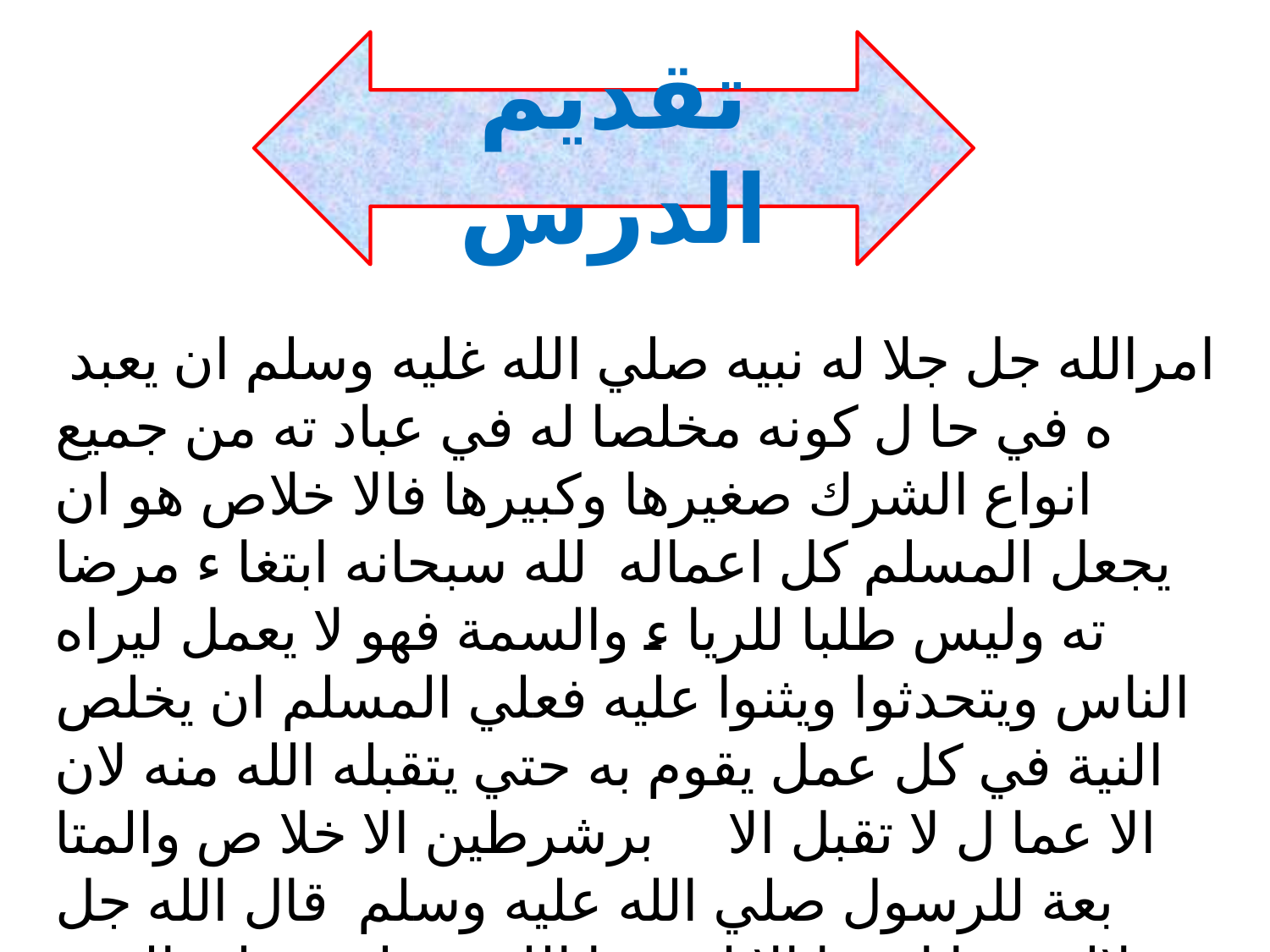

تقديم الدرس
 امرالله جل جلا له نبيه صلي الله غليه وسلم ان يعبد ه في حا ل كونه مخلصا له في عباد ته من جميع انواع الشرك صغيرها وكبيرها فالا خلاص هو ان يجعل المسلم كل اعماله  لله سبحانه ابتغا ء مرضا ته وليس طلبا للريا ء والسمة فهو لا يعمل ليراه الناس ويتحدثوا ويثنوا عليه فعلي المسلم ان يخلص النية في كل عمل يقوم به حتي يتقبله الله منه لان الا عما ل لا تقبل الا     برشرطين الا خلا ص والمتا بعة للرسول صلي الله عليه وسلم  قال الله جل جلاله  وما امروا الا ليعبدوا الله  مخلصين له  الدين حنفا ء ويقيموا الصلا ة ويؤتو ا الزكا ة وذالك دين القيمة